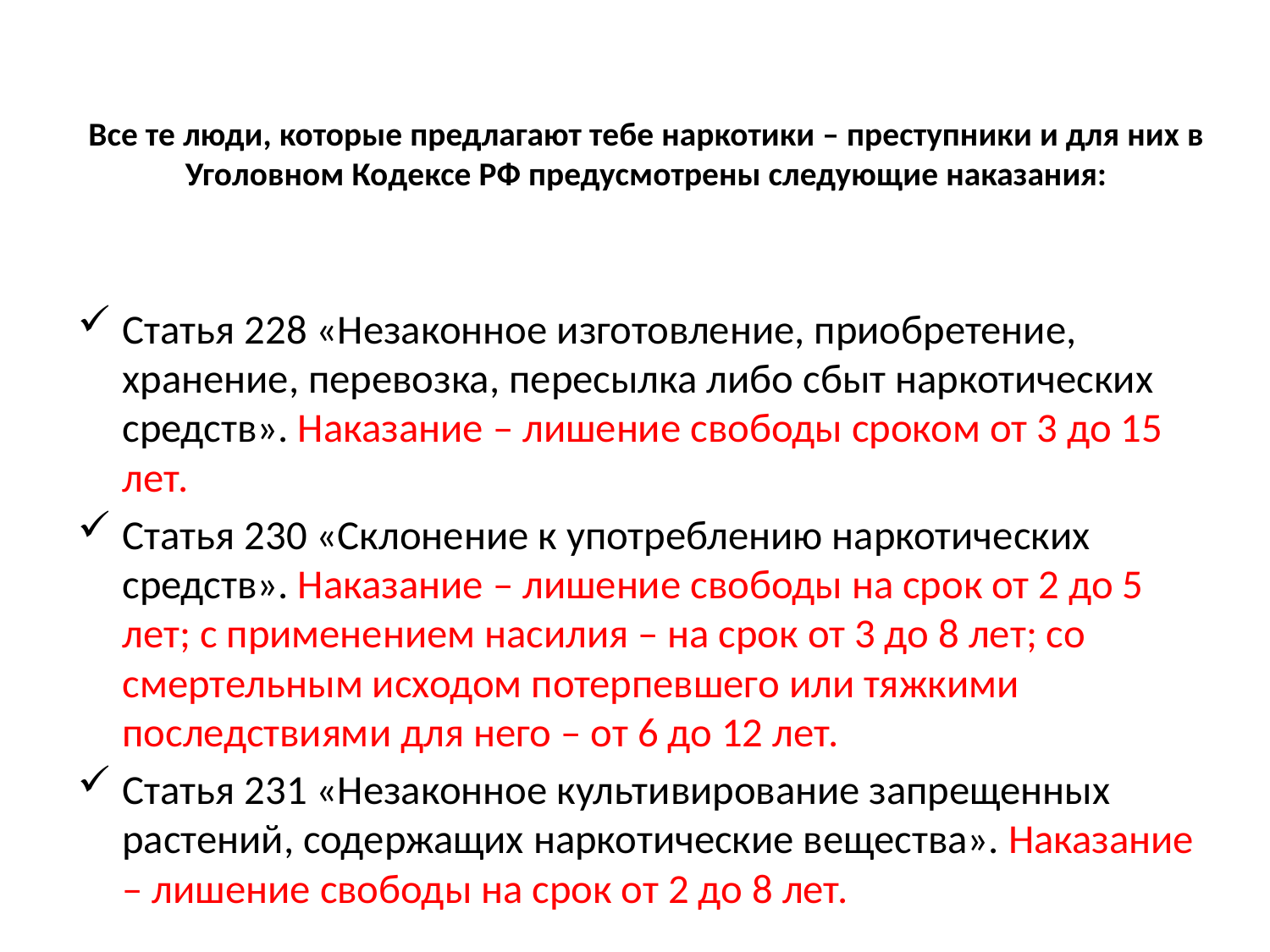

# Все те люди, которые предлагают тебе наркотики – преступники и для них в Уголовном Кодексе РФ предусмотрены следующие наказания:
Статья 228 «Незаконное изготовление, приобретение, хранение, перевозка, пересылка либо сбыт наркотических средств». Наказание – лишение свободы сроком от 3 до 15 лет.
Статья 230 «Склонение к употреблению наркотических средств». Наказание – лишение свободы на срок от 2 до 5 лет; с применением насилия – на срок от 3 до 8 лет; со смертельным исходом потерпевшего или тяжкими последствиями для него – от 6 до 12 лет.
Статья 231 «Незаконное культивирование запрещенных растений, содержащих наркотические вещества». Наказание – лишение свободы на срок от 2 до 8 лет.